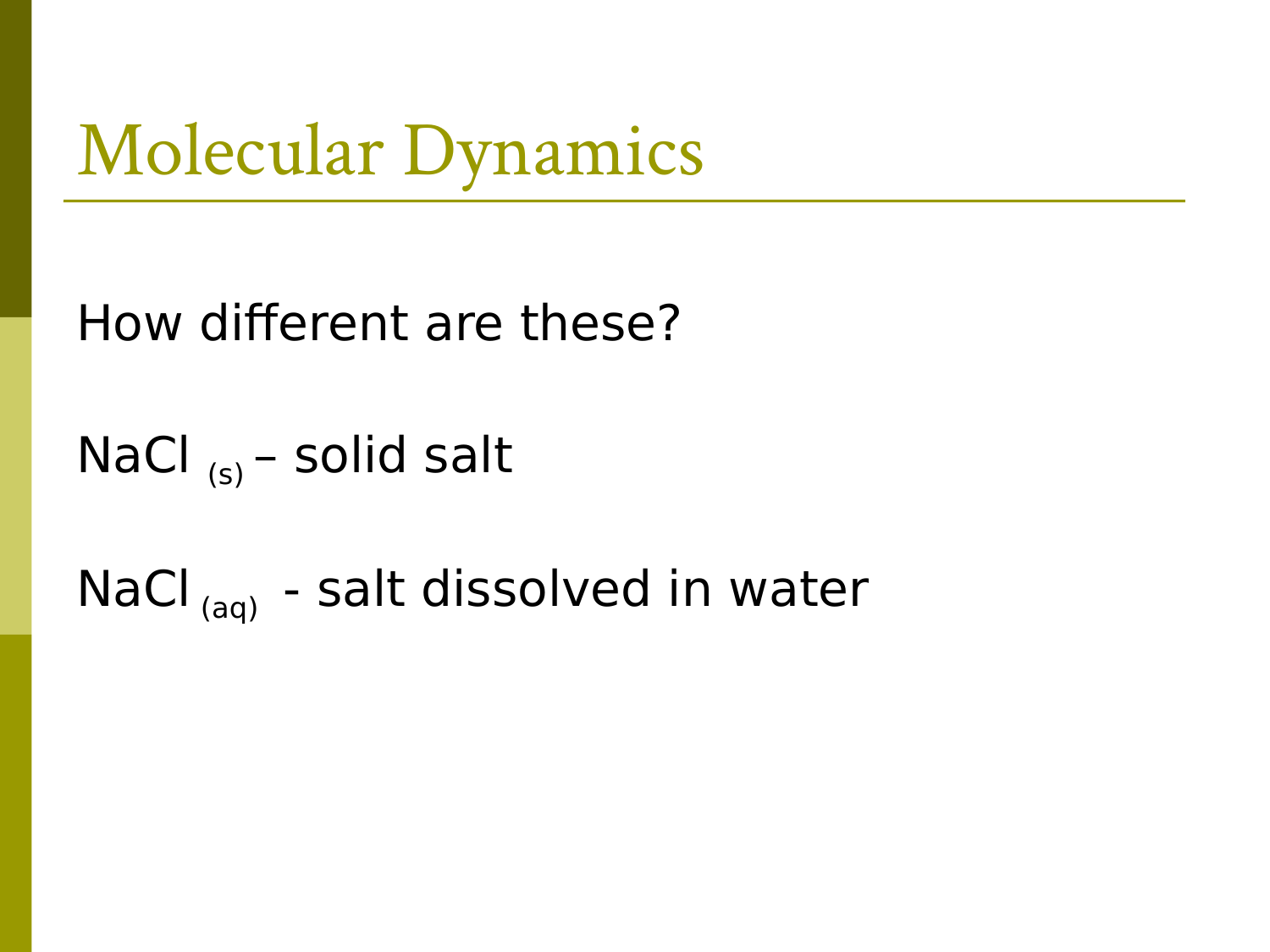

# Molecular Dynamics

How different are these?

NaCl (s) – solid salt

NaCl (aq)  - salt dissolved in water